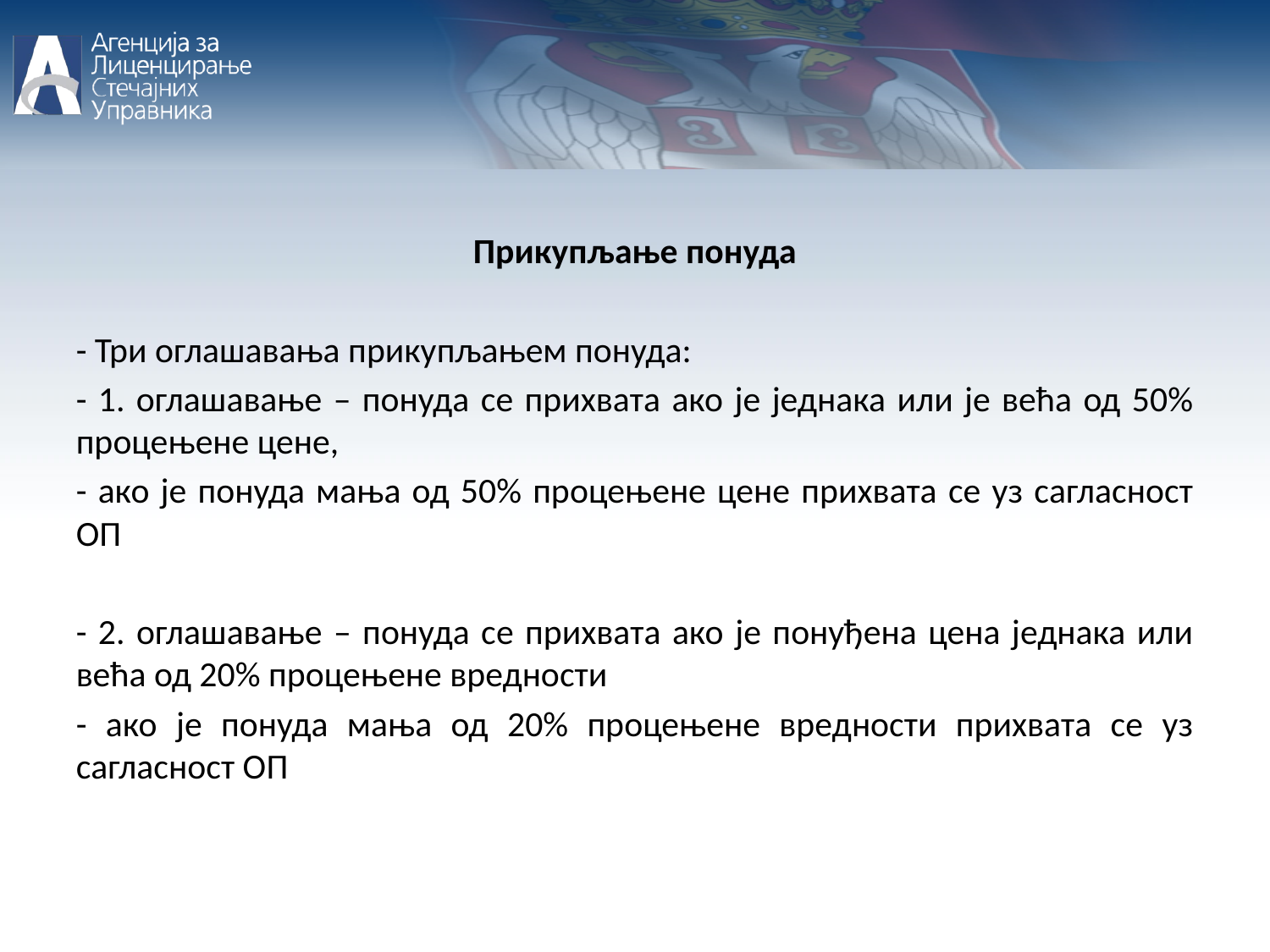

Прикупљање понуда

- Три оглашавања прикупљањем понуда:
- 1. оглашавање – понуда се прихвата ако је једнака или је већа од 50% процењене цене,
- ако је понуда мања од 50% процењене цене прихвата се уз сагласност ОП

- 2. оглашавање – понуда се прихвата ако је понуђена цена једнака или већа од 20% процењене вредности
- ако је понуда мања од 20% процењене вредности прихвата се уз сагласност ОП